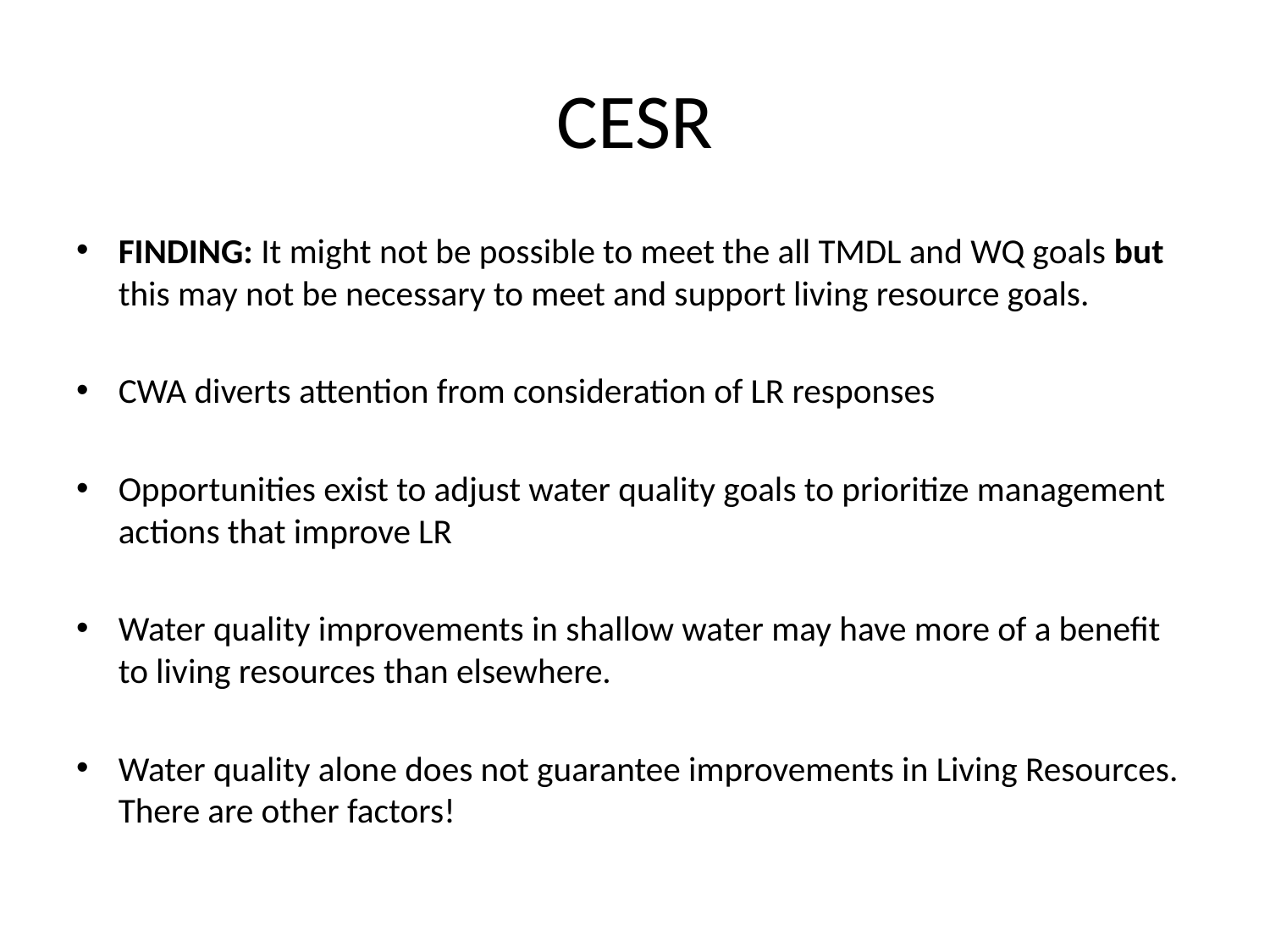

# CESR
FINDING: It might not be possible to meet the all TMDL and WQ goals but this may not be necessary to meet and support living resource goals.

CWA diverts attention from consideration of LR responses

Opportunities exist to adjust water quality goals to prioritize management actions that improve LR

Water quality improvements in shallow water may have more of a benefit to living resources than elsewhere.

Water quality alone does not guarantee improvements in Living Resources. There are other factors!